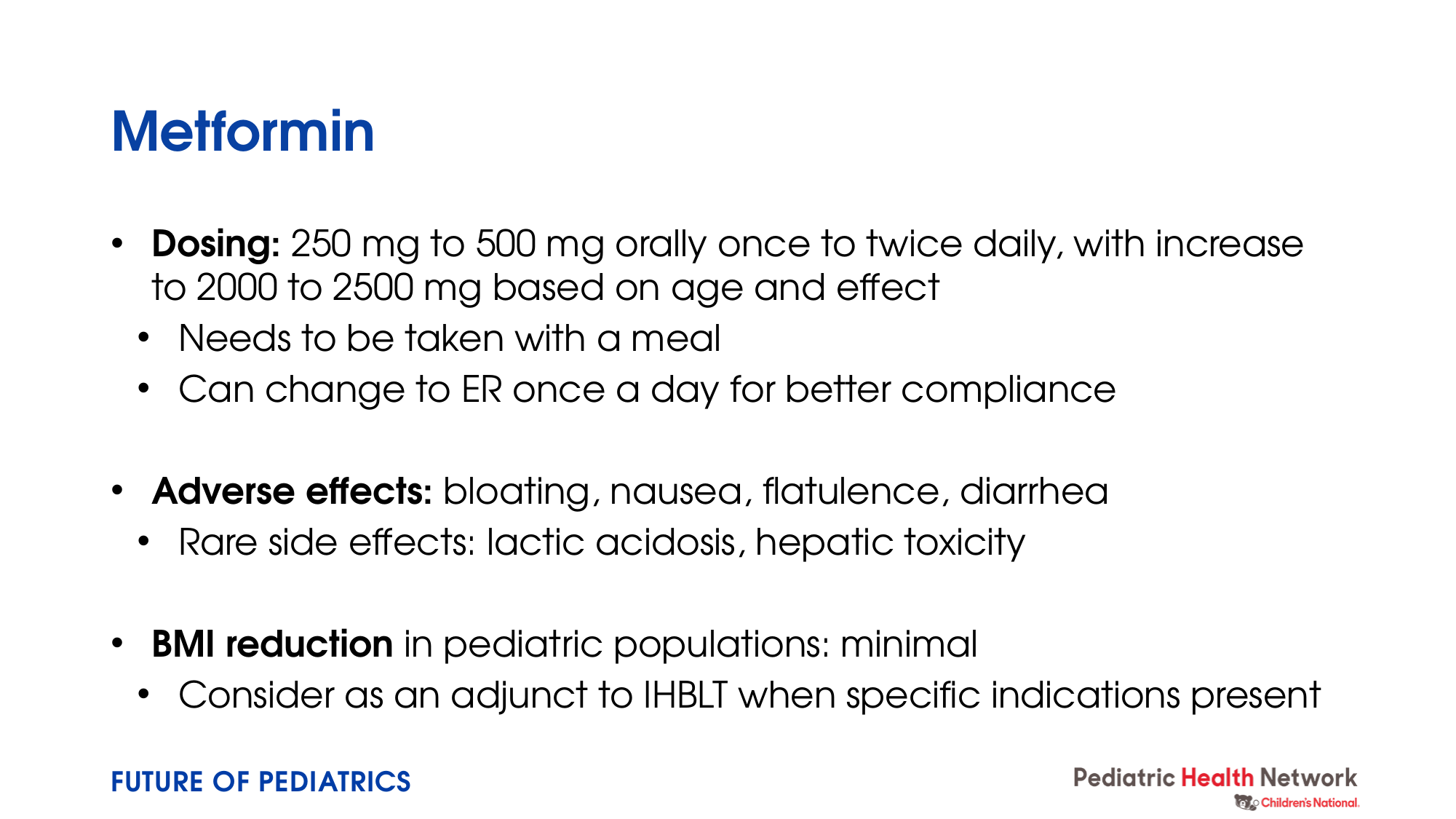

# Metformin
Dosing: 250 mg to 500 mg orally once to twice daily, with increase to 2000 to 2500 mg based on age and effect
Needs to be taken with a meal
Can change to ER once a day for better compliance

Adverse effects: bloating, nausea, flatulence, diarrhea
Rare side effects: lactic acidosis, hepatic toxicity

BMI reduction in pediatric populations: minimal
Consider as an adjunct to IHBLT when specific indications present